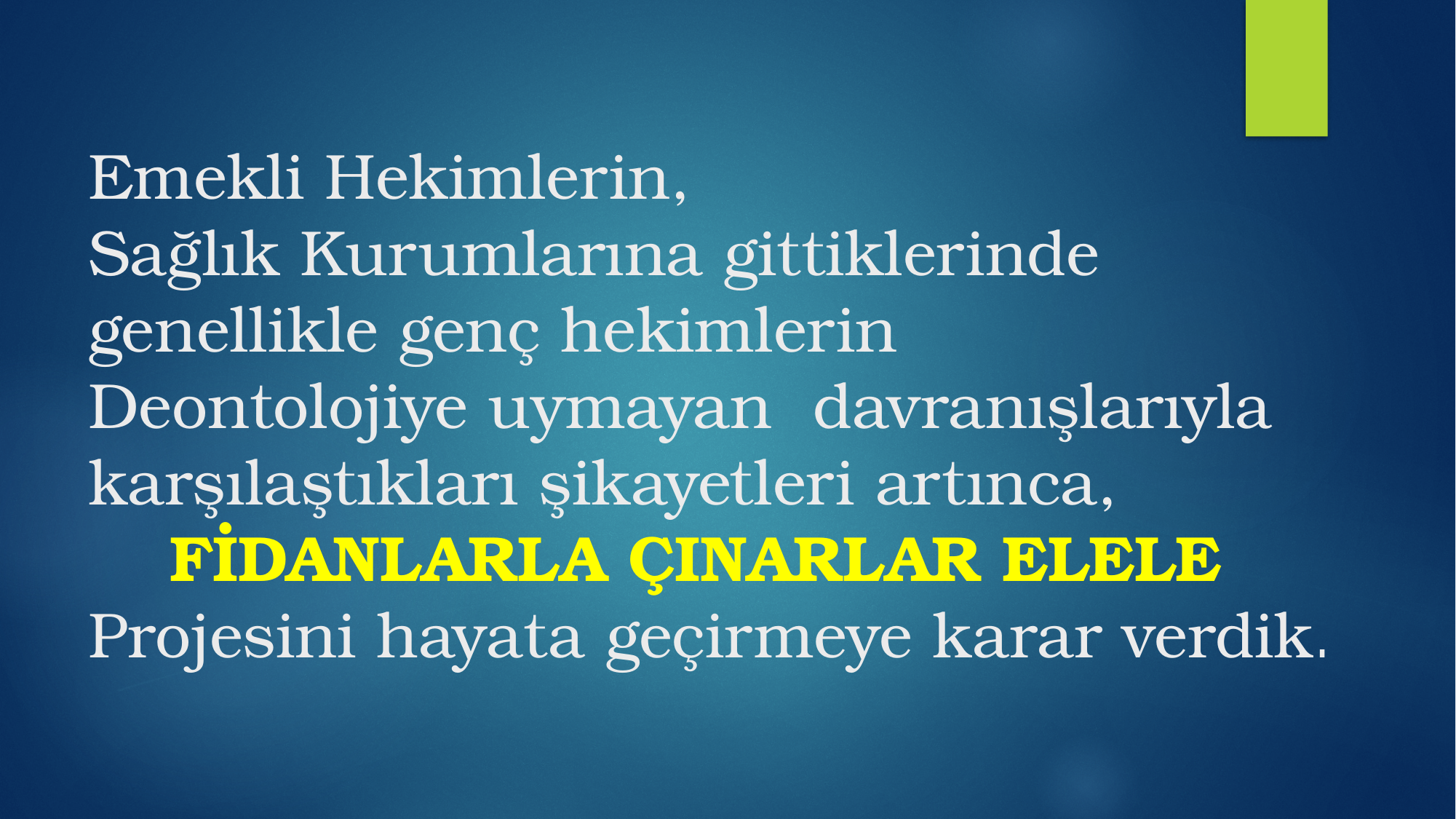

# Emekli Hekimlerin, Sağlık Kurumlarına gittiklerinde genellikle genç hekimlerin Deontolojiye uymayan  davranışlarıyla karşılaştıkları şikayetleri artınca,                   FİDANLARLA ÇINARLAR ELELE Projesini hayata geçirmeye karar verdik.